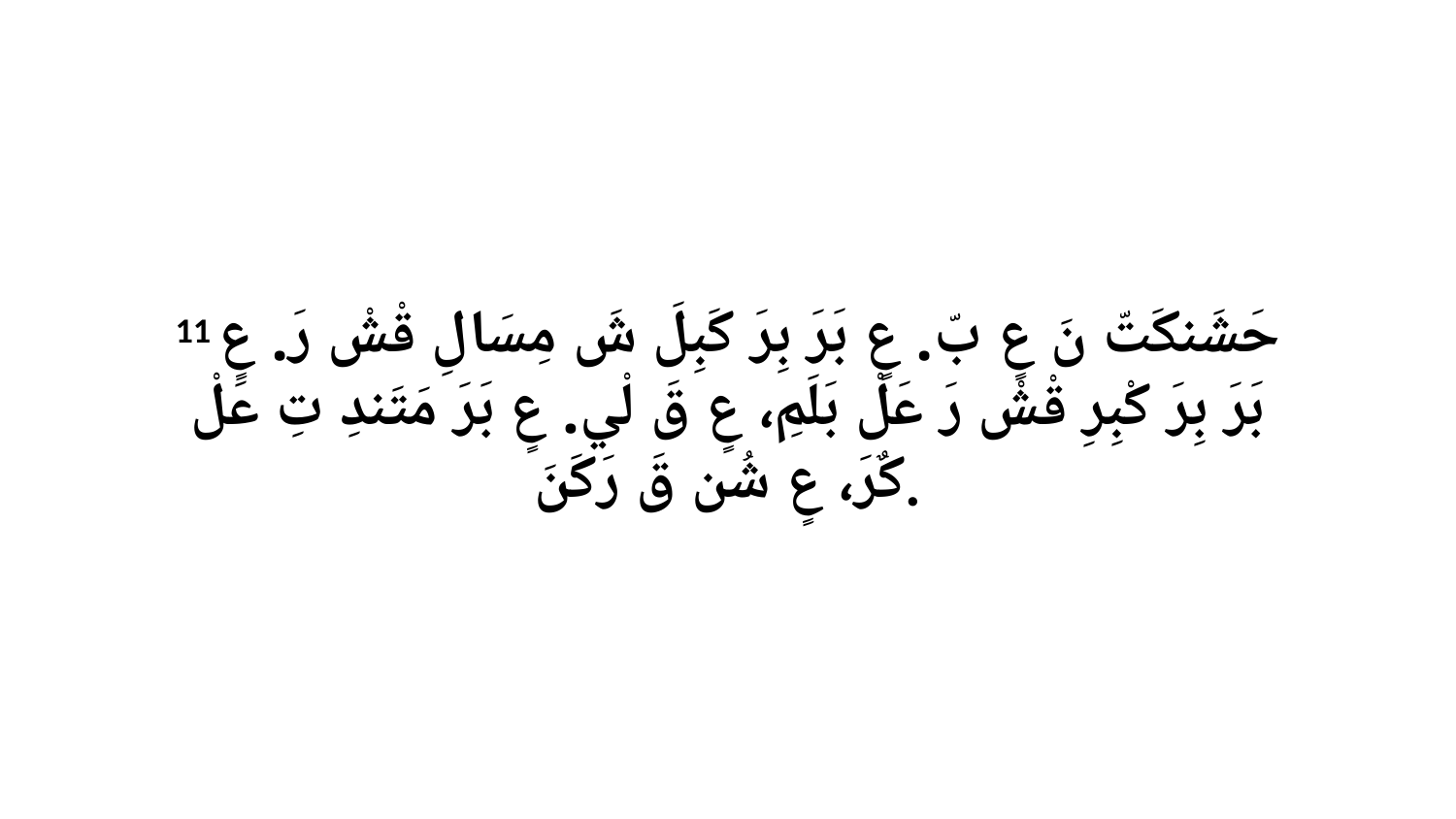

11 حَشَنكَتّ نَ عٍ بّ. عٍ بَرَ بِرَ كَبِلَ شَ مِسَالِ قْشْ رَ. عٍ بَرَ بِرَ كْبِرِ قْشْ رَ عَلْ بَلَمِ، عٍ قَ لْي. عٍ بَرَ مَتَندِ تِ عَلْ كٌرَ، عٍ شُن قَ رَكَنَ.